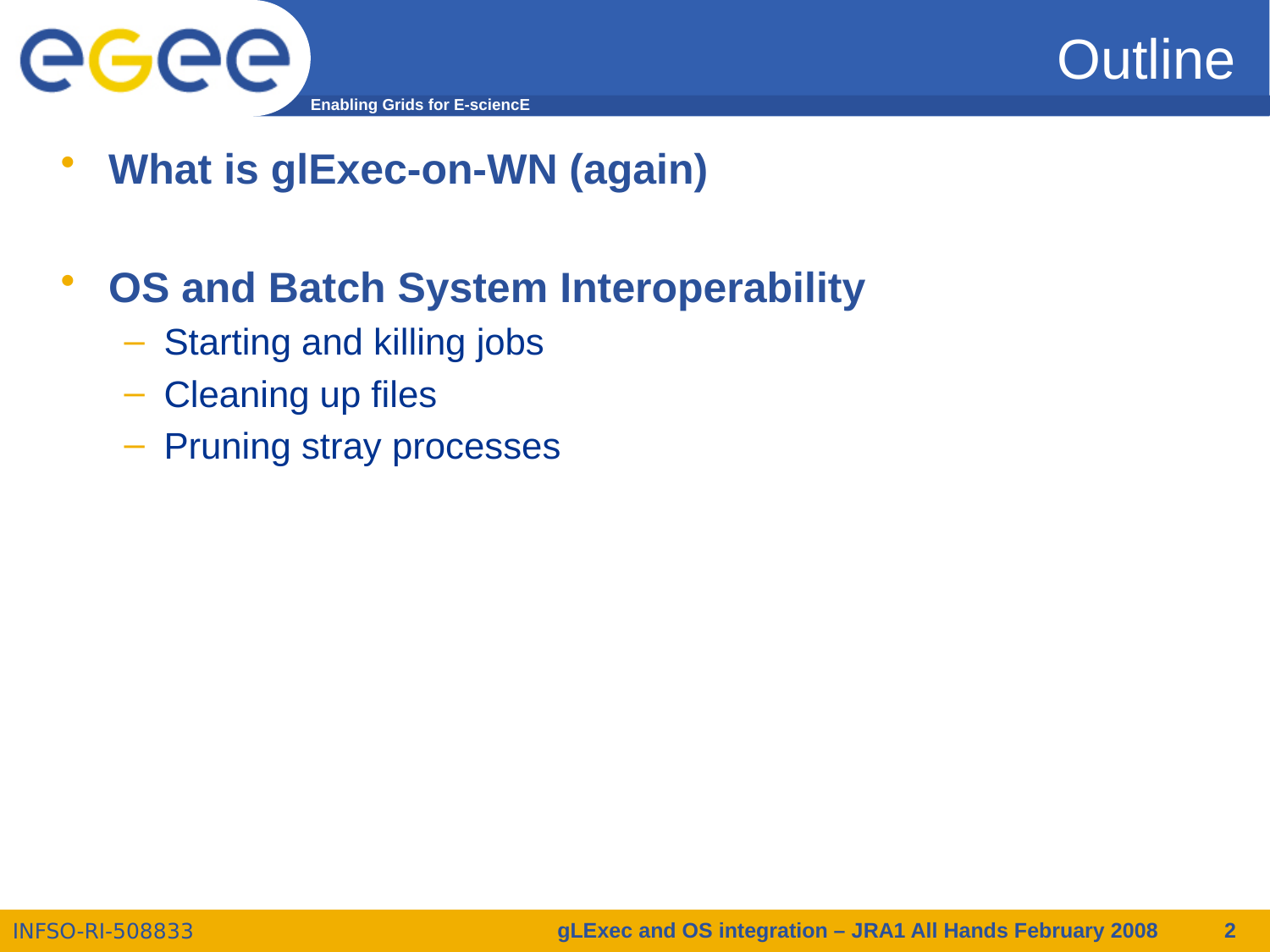

# Outline
What is glExec-on-WN (again)

OS and Batch System Interoperability
Starting and killing jobs
Cleaning up files
Pruning stray processes

gLExec and OS integration – JRA1 All Hands February 2008
2